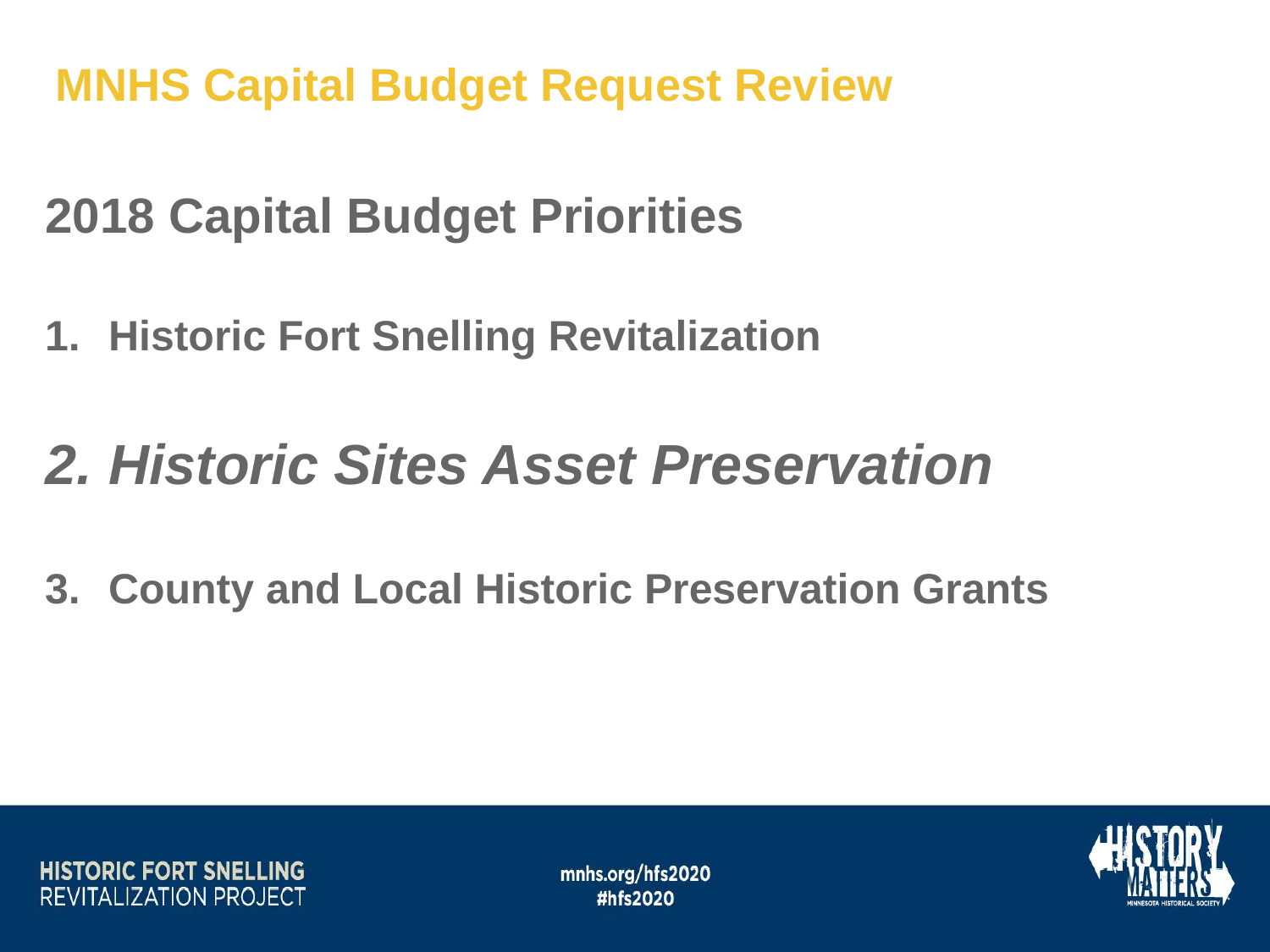

MNHS Capital Budget Request Review

2018 Capital Budget Priorities

Historic Fort Snelling Revitalization

Historic Sites Asset Preservation

County and Local Historic Preservation Grants
# SCHEMATIC DESIGN CONCEPT